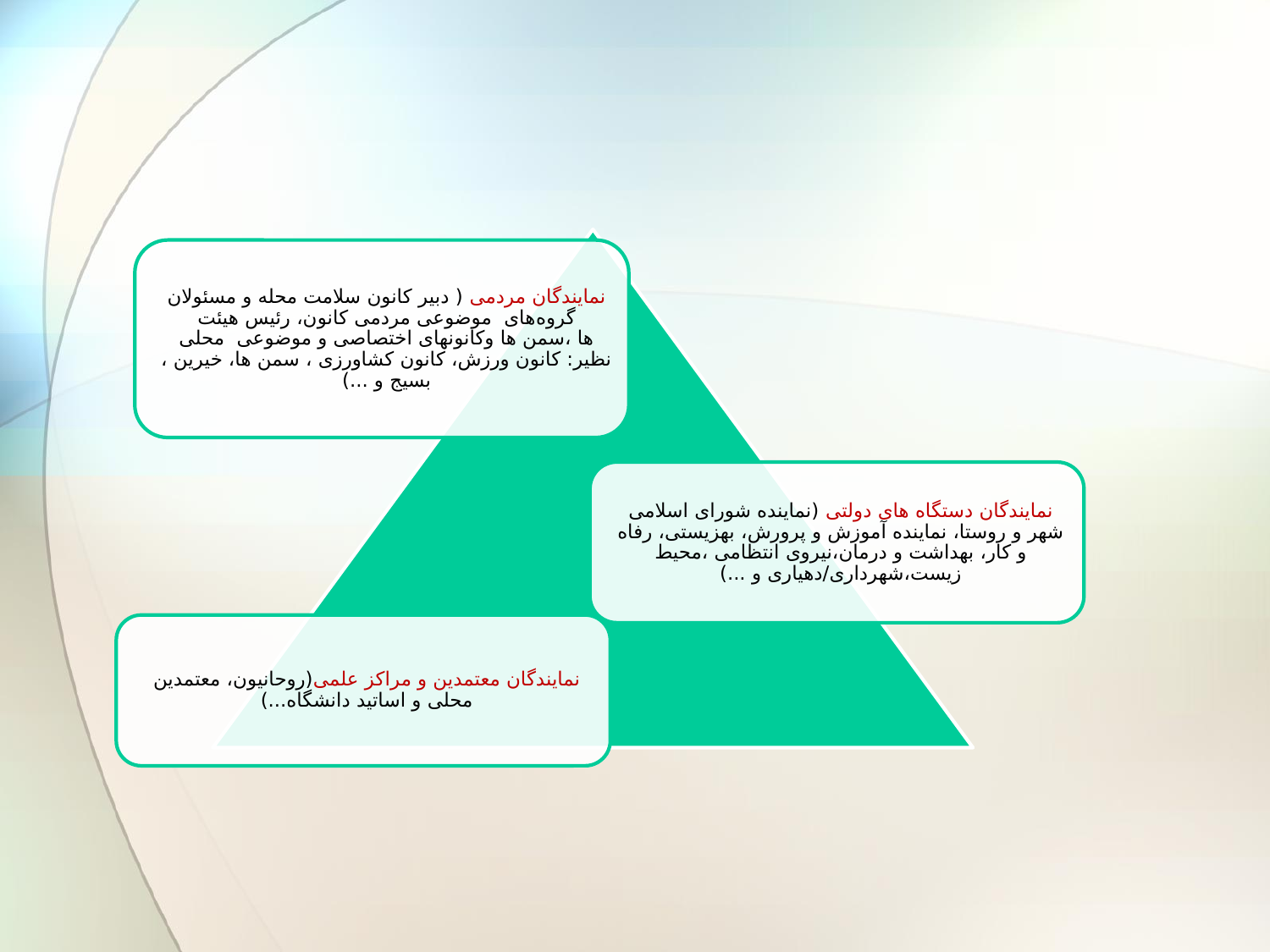

نمایندگان مردمی ( دبیر کانون سلامت محله و مسئولان گروه‌های  موضوعی مردمی کانون، رئیس هیئت ها ،سمن ها وکانونهای اختصاصی و موضوعی  محلی نظیر: کانون ورزش، کانون کشاورزی ، سمن ها، خیرین ، بسیج و ...)
نمایندگان دستگاه های دولتی (نماینده شورای اسلامی شهر و روستا، نماینده آموزش و پرورش، بهزیستی، رفاه و کار، بهداشت و درمان،نیروی انتظامی ،محیط زیست،شهرداری/دهیاری و ...)
نمایندگان معتمدین و مراکز علمی(روحانیون، معتمدین محلی و اساتید دانشگاه...)